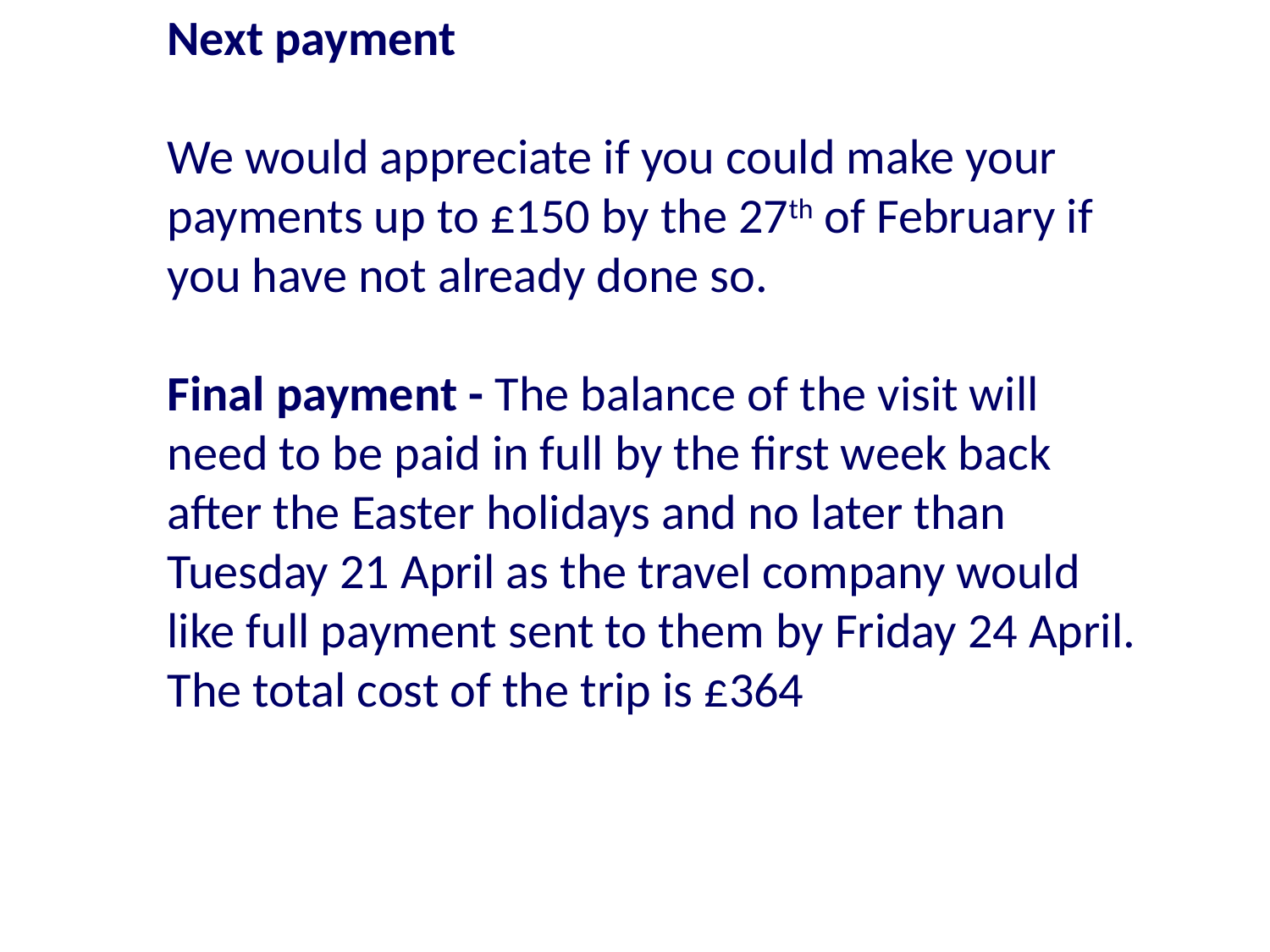

Next payment

We would appreciate if you could make your payments up to £150 by the 27th of February if you have not already done so.

Final payment - The balance of the visit will need to be paid in full by the first week back after the Easter holidays and no later than Tuesday 21 April as the travel company would like full payment sent to them by Friday 24 April.
The total cost of the trip is £364